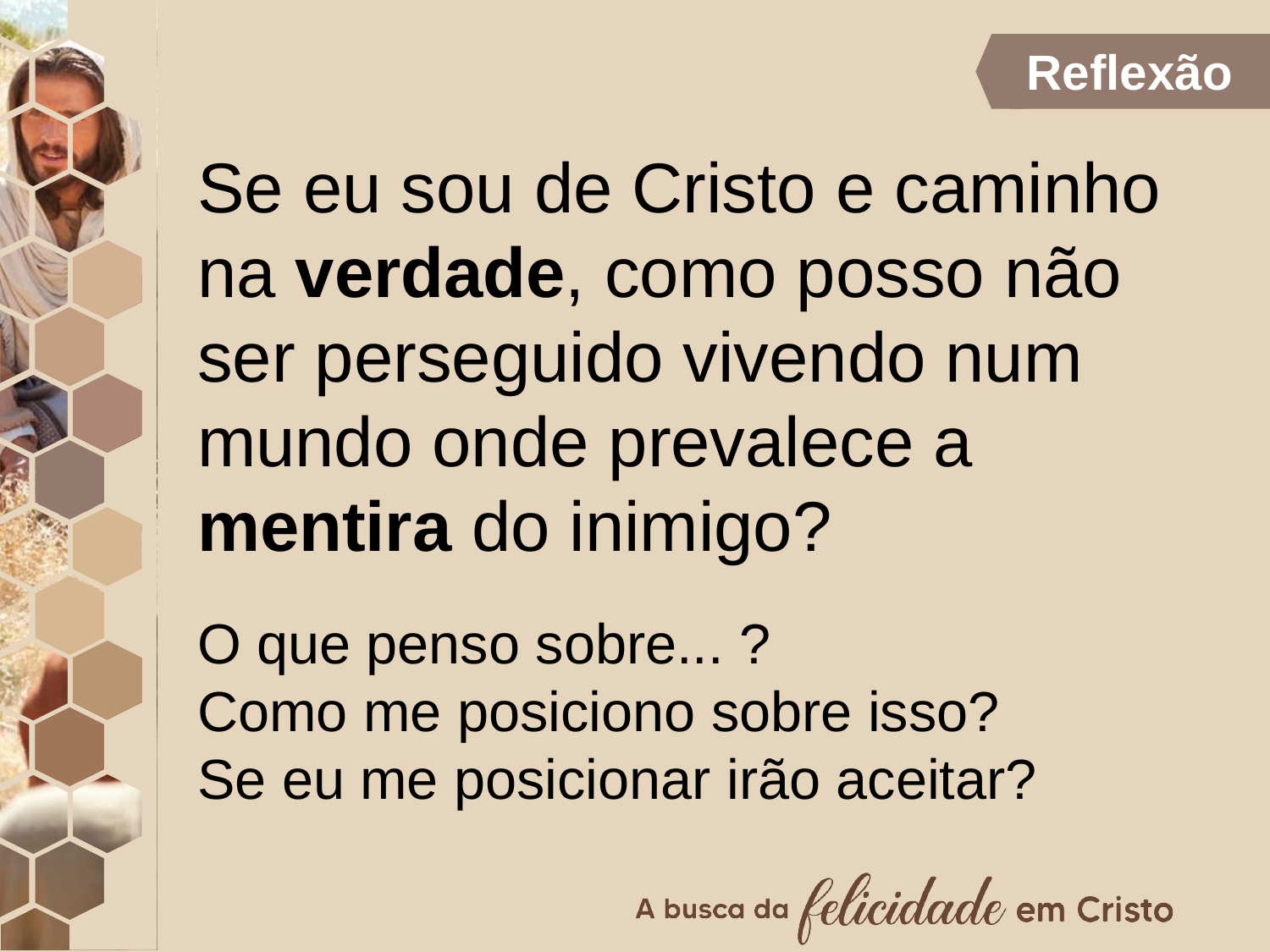

Reflexão

Se eu sou de Cristo e caminho na verdade, como posso não ser perseguido vivendo num mundo onde prevalece a mentira do inimigo?

O que penso sobre... ?
Como me posiciono sobre isso?
Se eu me posicionar irão aceitar?